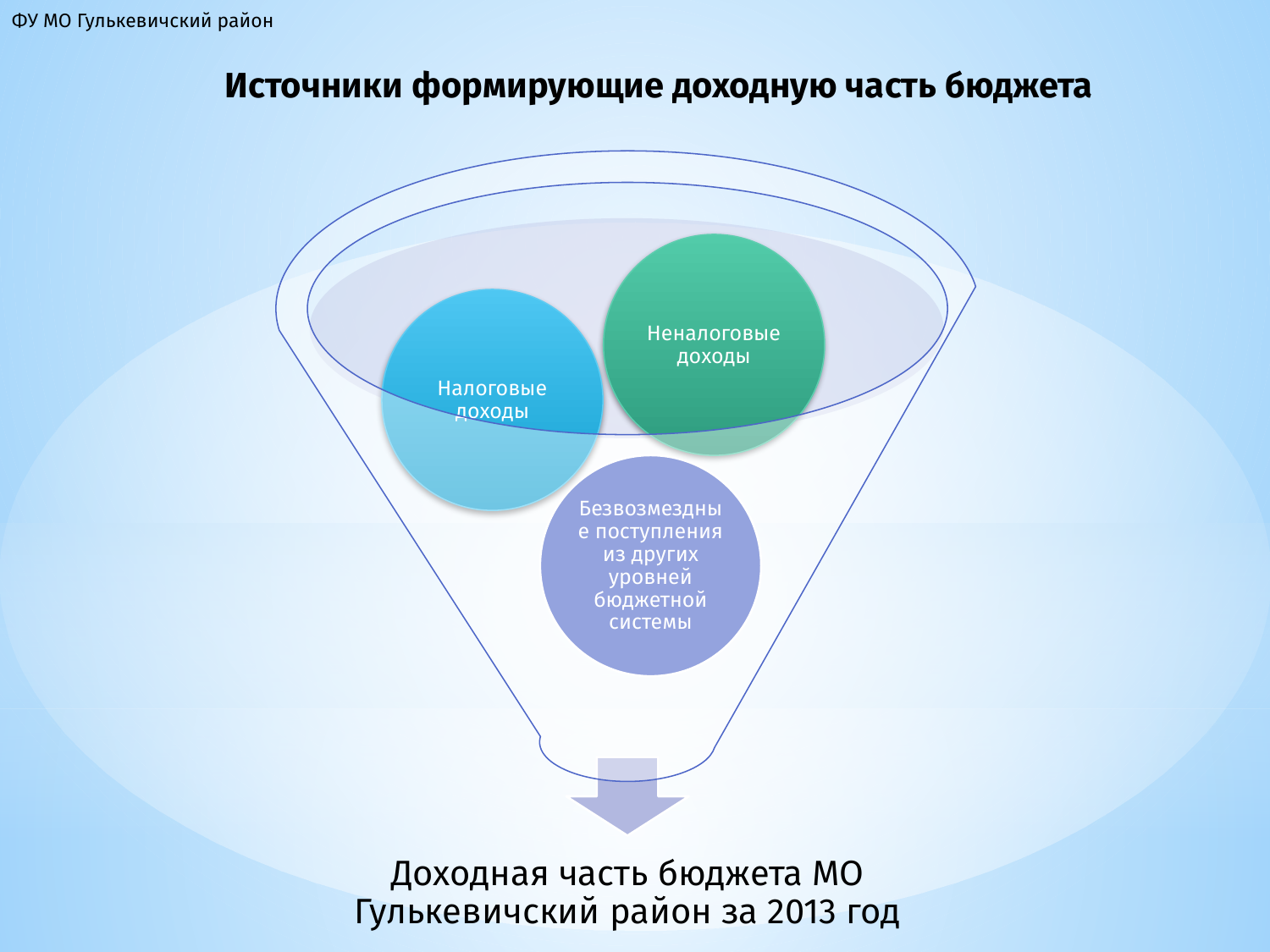

ФУ МО Гулькевичский район
# Источники формирующие доходную часть бюджета
Доходная часть бюджета МО Гулькевичский район за 2013 год
Безвозмездные поступления из других уровней бюджетной системы
Налоговые доходы
Неналоговые доходы